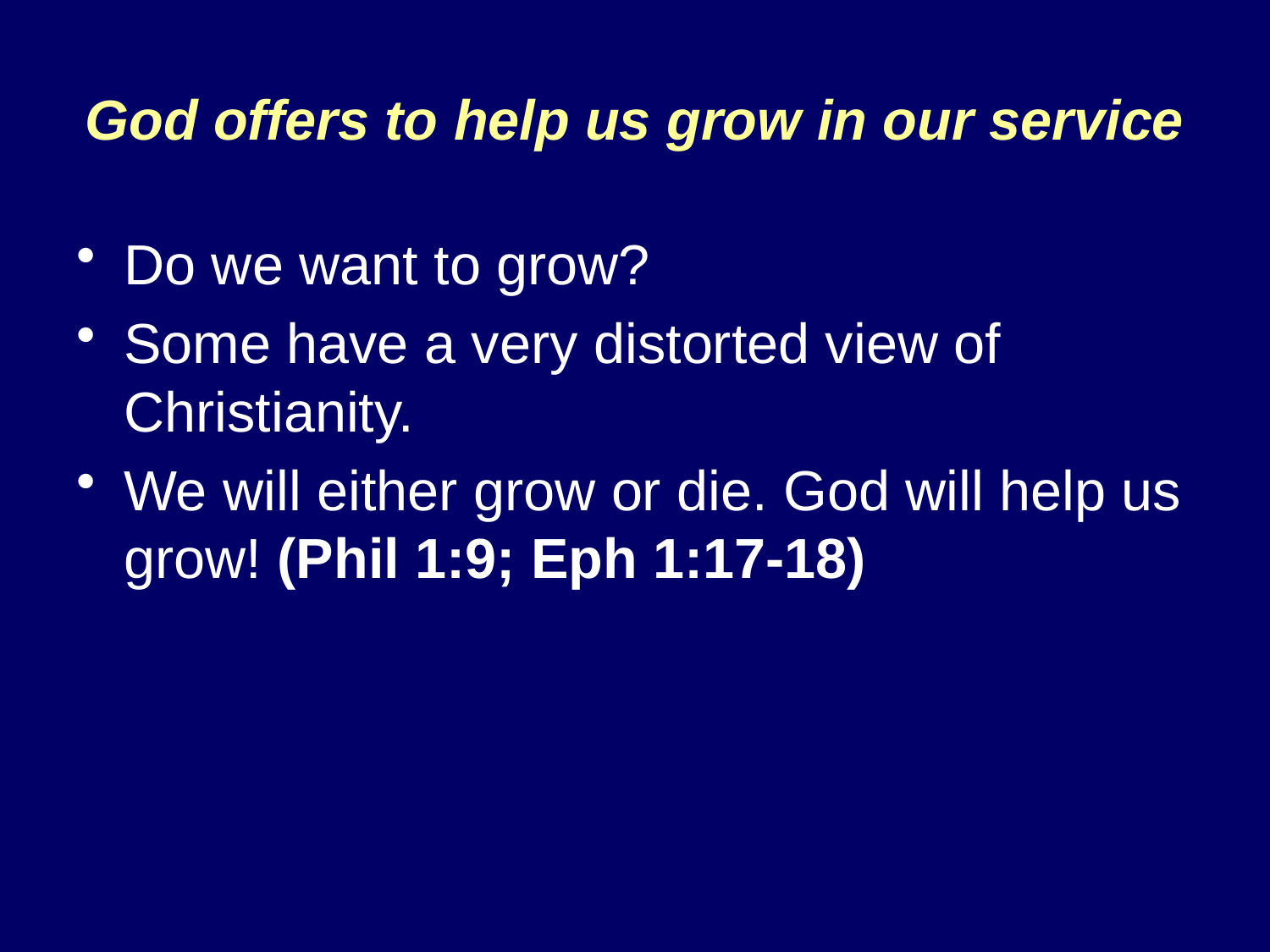

# God offers to help us grow in our service
Do we want to grow?
Some have a very distorted view of Christianity.
We will either grow or die. God will help us grow! (Phil 1:9; Eph 1:17-18)